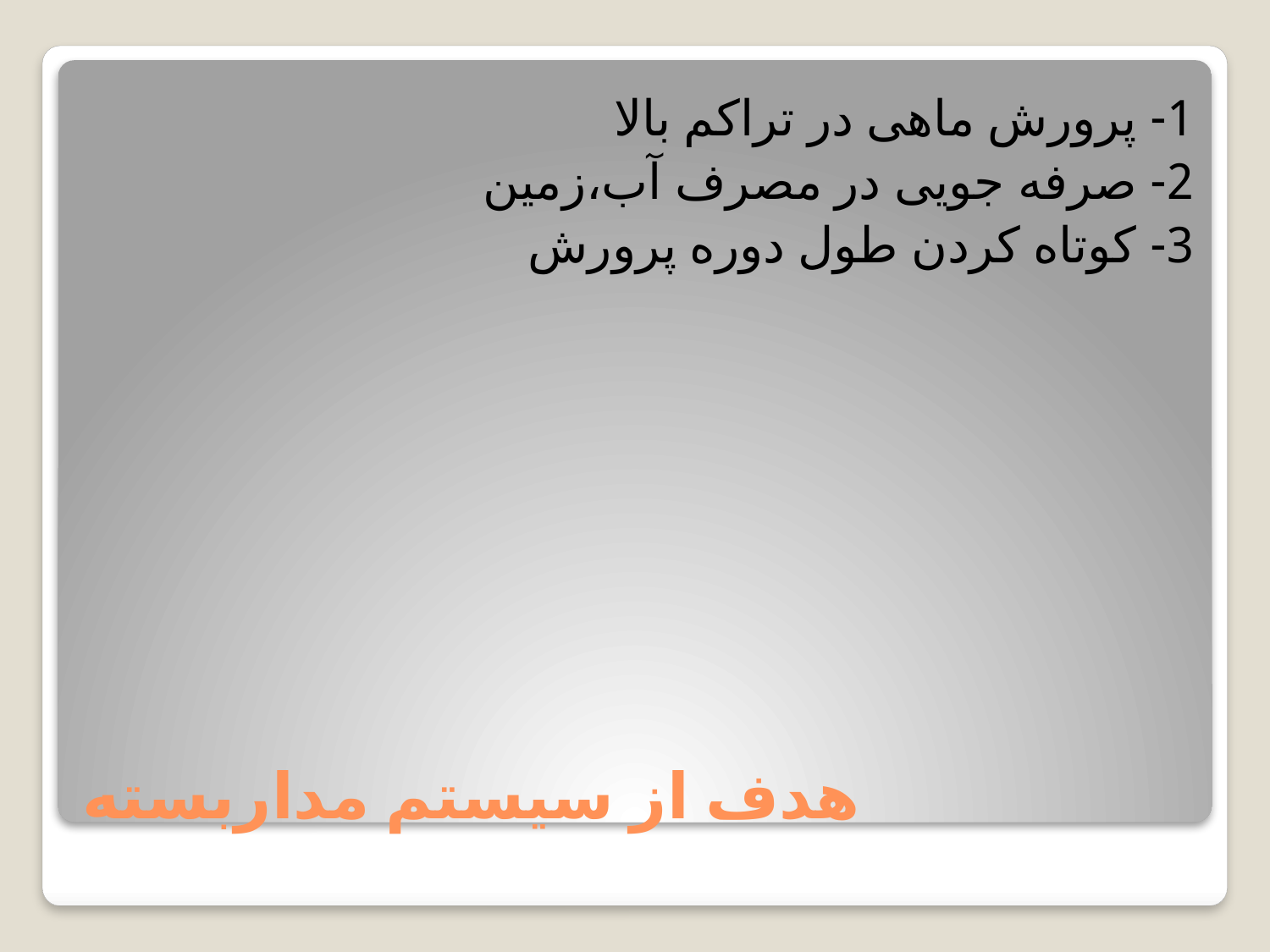

1- پرورش ماهی در تراکم بالا
2- صرفه جویی در مصرف آب،زمین
3- کوتاه کردن طول دوره پرورش
# هدف از سیستم مداربسته